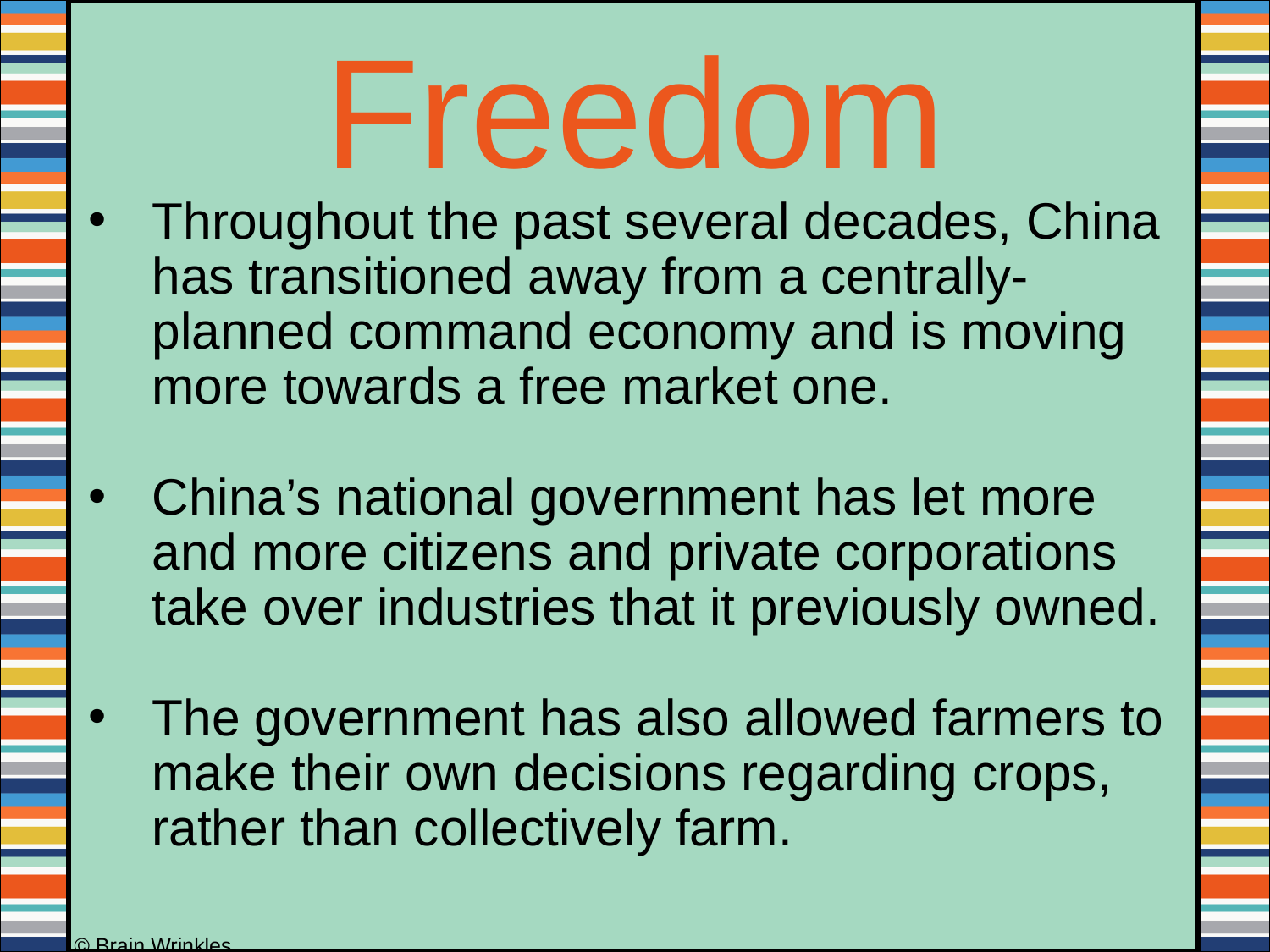

Freedom
Throughout the past several decades, China has transitioned away from a centrally-planned command economy and is moving more towards a free market one.

China’s national government has let more and more citizens and private corporations take over industries that it previously owned.

The government has also allowed farmers to make their own decisions regarding crops, rather than collectively farm.
© Brain Wrinkles